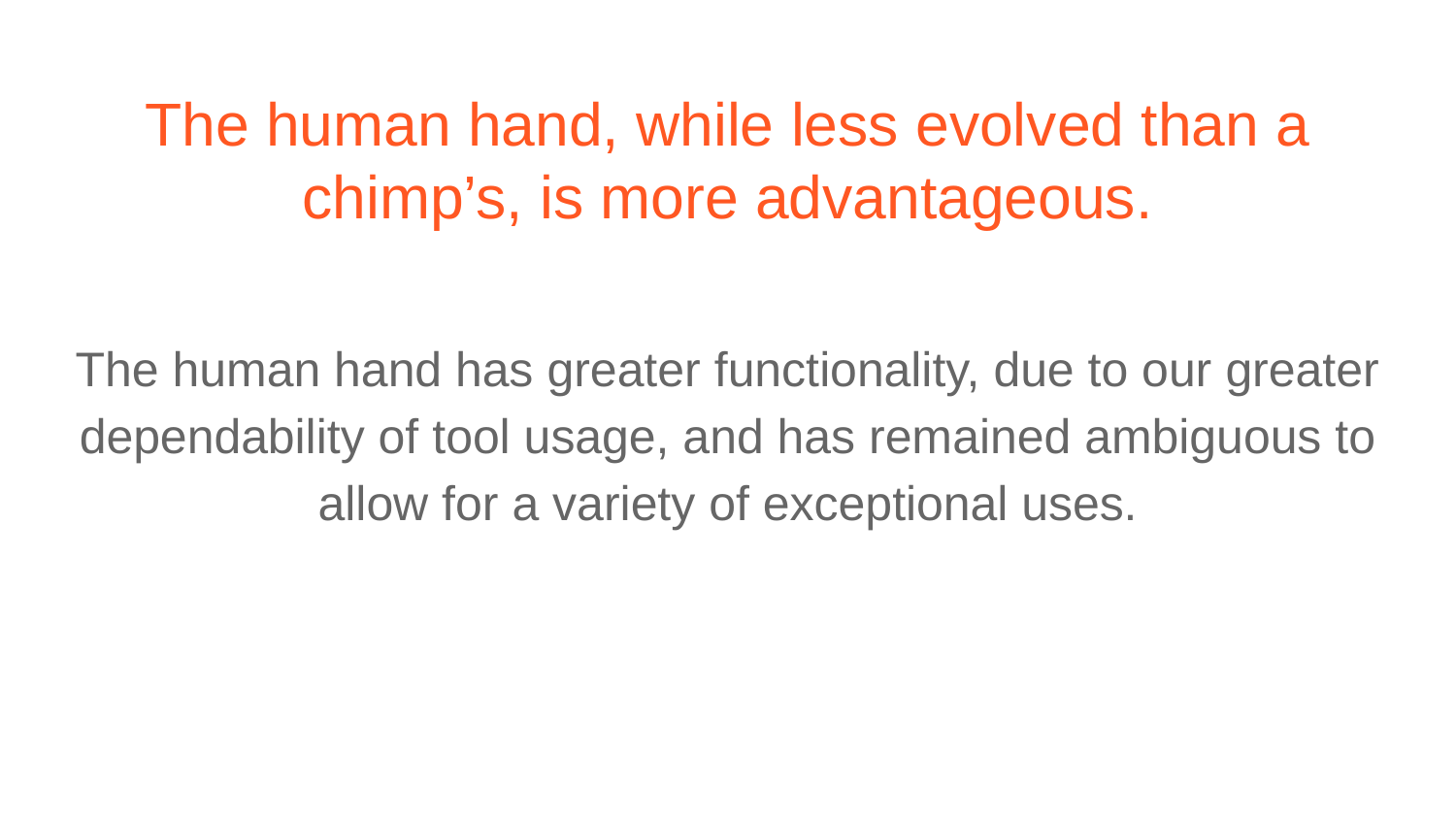

# The human hand, while less evolved than a chimp’s, is more advantageous.

The human hand has greater functionality, due to our greater dependability of tool usage, and has remained ambiguous to allow for a variety of exceptional uses.